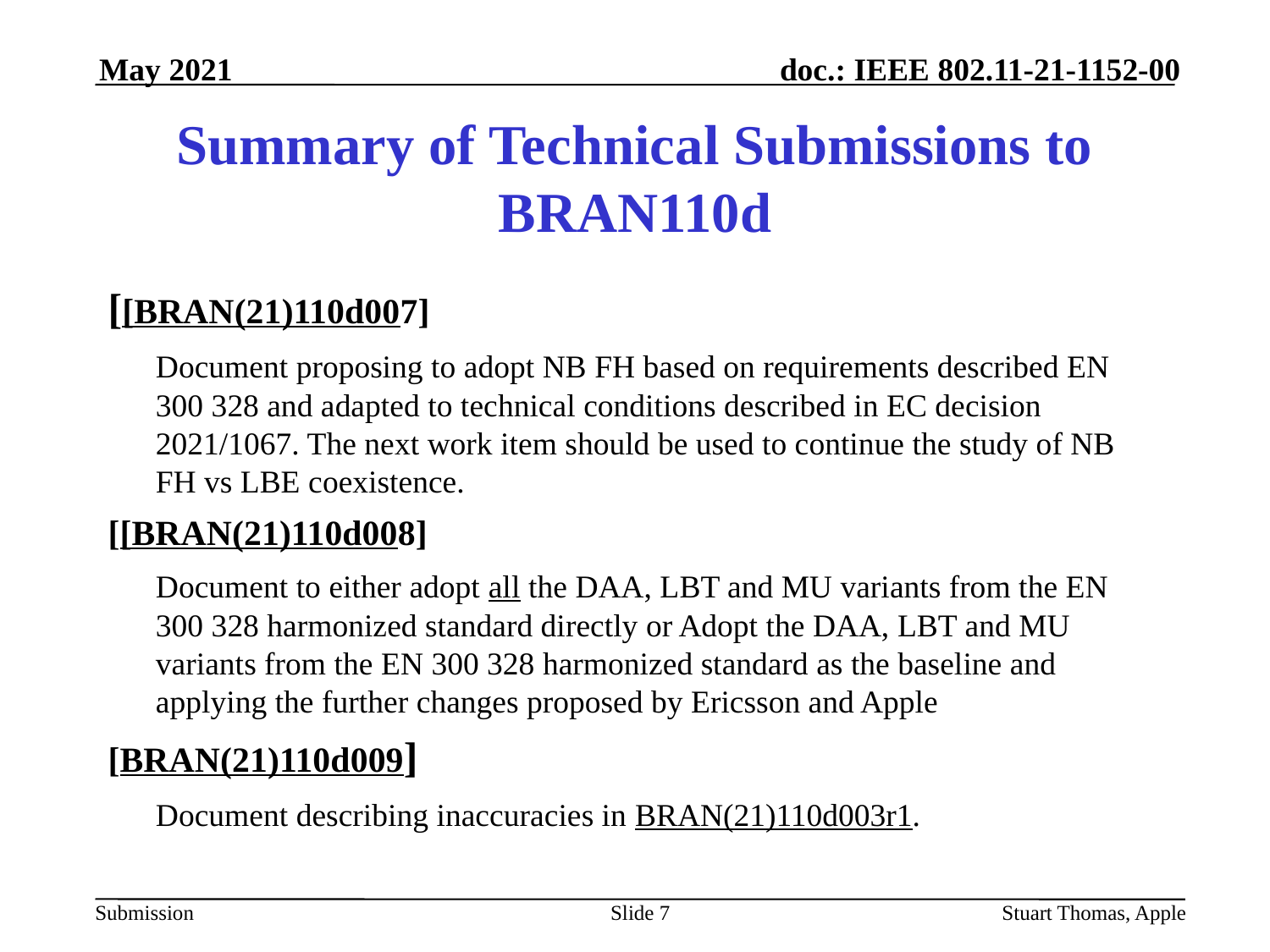

May 2021
# Summary of Technical Submissions to BRAN110d
[[BRAN(21)110d007]
	Document proposing to adopt NB FH based on requirements described EN 300 328 and adapted to technical conditions described in EC decision 2021/1067. The next work item should be used to continue the study of NB FH vs LBE coexistence.
[[BRAN(21)110d008]
	Document to either adopt all the DAA, LBT and MU variants from the EN 300 328 harmonized standard directly or Adopt the DAA, LBT and MU variants from the EN 300 328 harmonized standard as the baseline and applying the further changes proposed by Ericsson and Apple
[BRAN(21)110d009]
	Document describing inaccuracies in BRAN(21)110d003r1.
Slide 7
Stuart Thomas, Apple